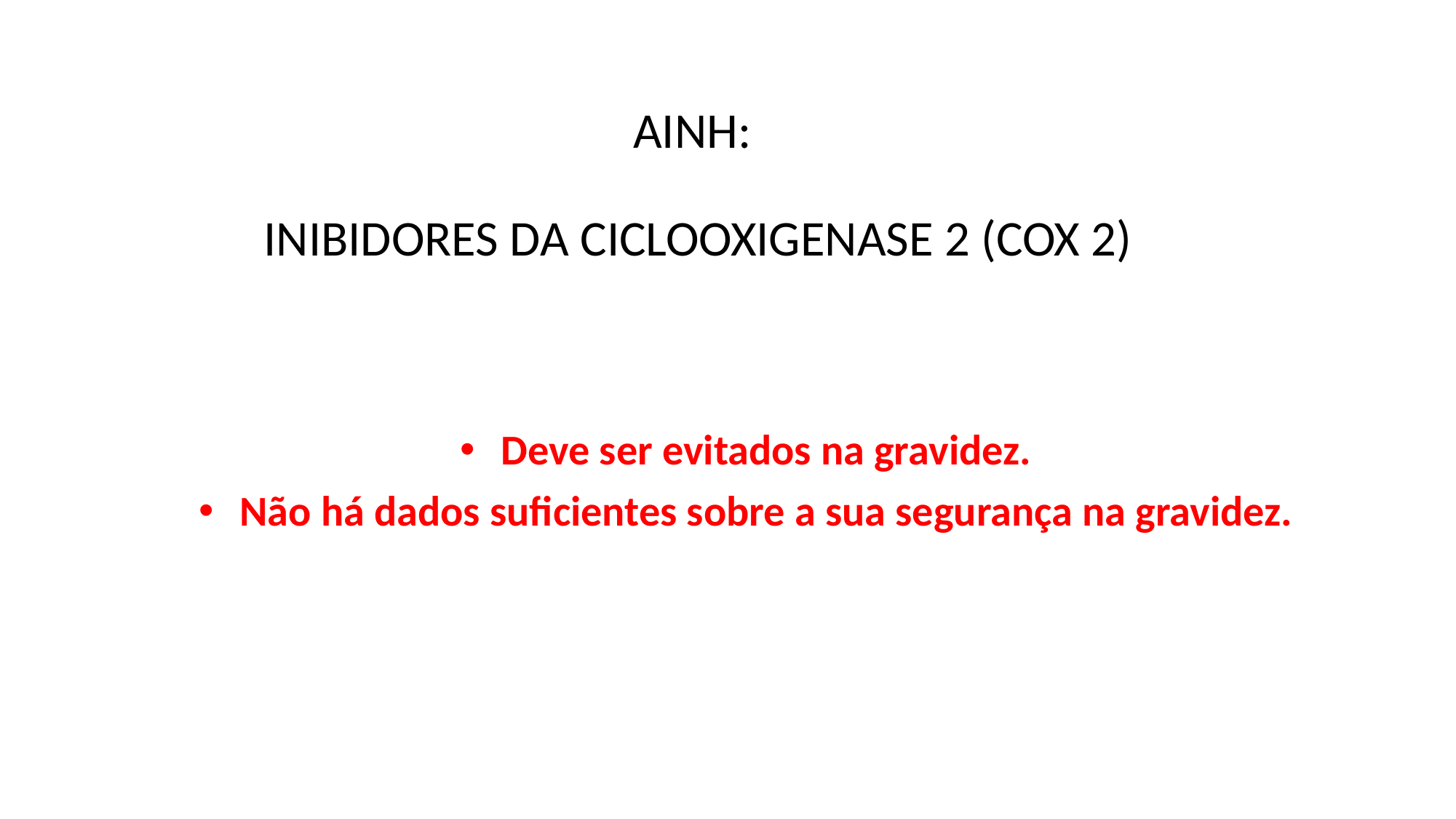

# AINH: INIBIDORES DA CICLOOXIGENASE 2 (COX 2)

Deve ser evitados na gravidez.
Não há dados suficientes sobre a sua segurança na gravidez.